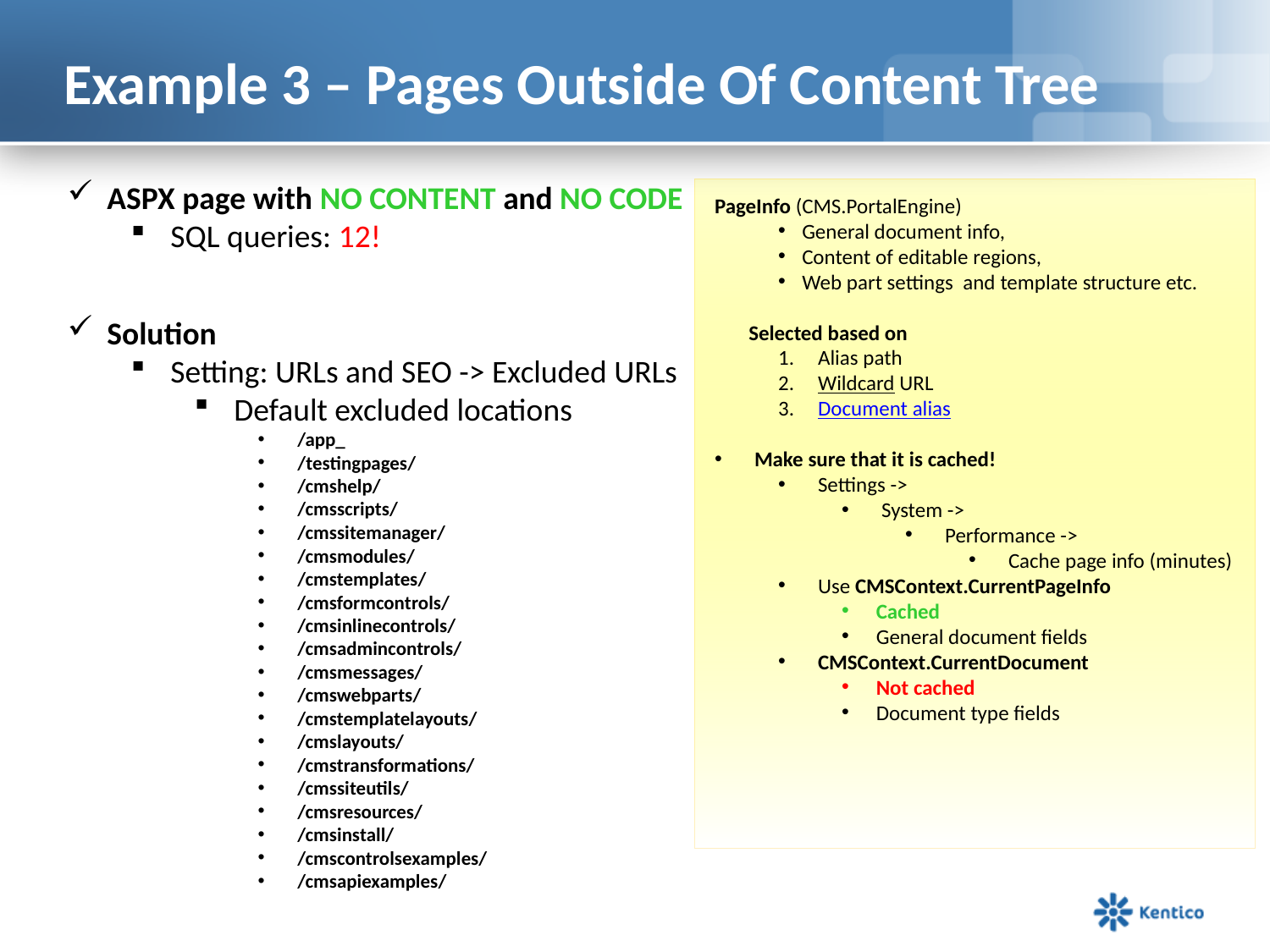

# Example 3 – Pages Outside Of Content Tree
ASPX page with NO CONTENT and NO CODE
SQL queries: 12!

Solution
Setting: URLs and SEO -> Excluded URLs
Default excluded locations
/app_
/testingpages/
/cmshelp/
/cmsscripts/
/cmssitemanager/
/cmsmodules/
/cmstemplates/
/cmsformcontrols/
/cmsinlinecontrols/
/cmsadmincontrols/
/cmsmessages/
/cmswebparts/
/cmstemplatelayouts/
/cmslayouts/
/cmstransformations/
/cmssiteutils/
/cmsresources/
/cmsinstall/
/cmscontrolsexamples/
/cmsapiexamples/

PageInfo (CMS.PortalEngine)
General document info,
Content of editable regions,
Web part settings  and template structure etc.

       Selected based on
Alias path
Wildcard URL
Document alias

Make sure that it is cached!
Settings ->
System ->
Performance ->
Cache page info (minutes)
Use CMSContext.CurrentPageInfo
Cached
General document fields
CMSContext.CurrentDocument
Not cached
Document type fields